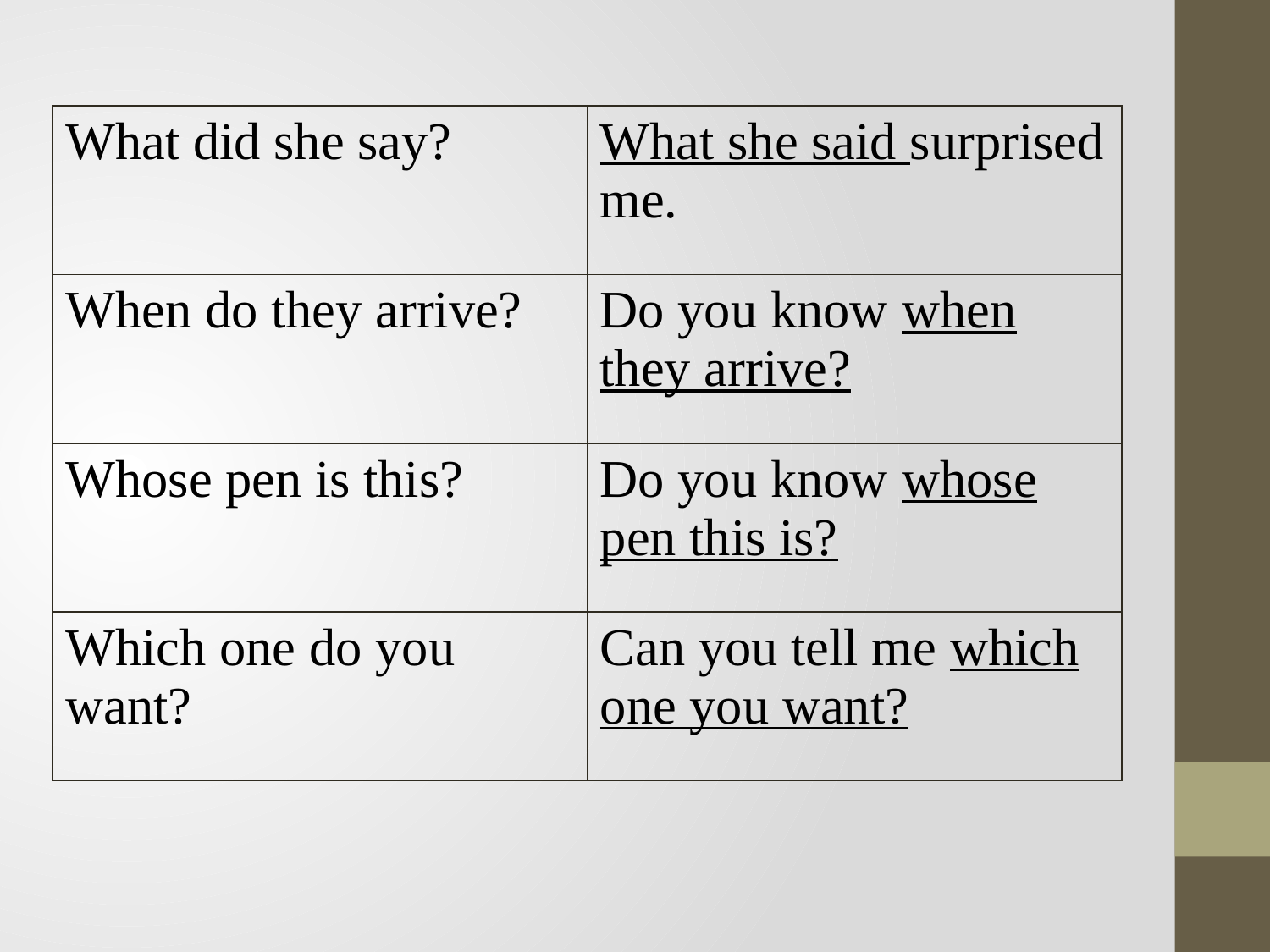

| What did she say? | What she said surprised me. |
| --- | --- |
| When do they arrive? | Do you know when they arrive? |
| Whose pen is this? | Do you know whose pen this is? |
| Which one do you want? | Can you tell me which one you want? |